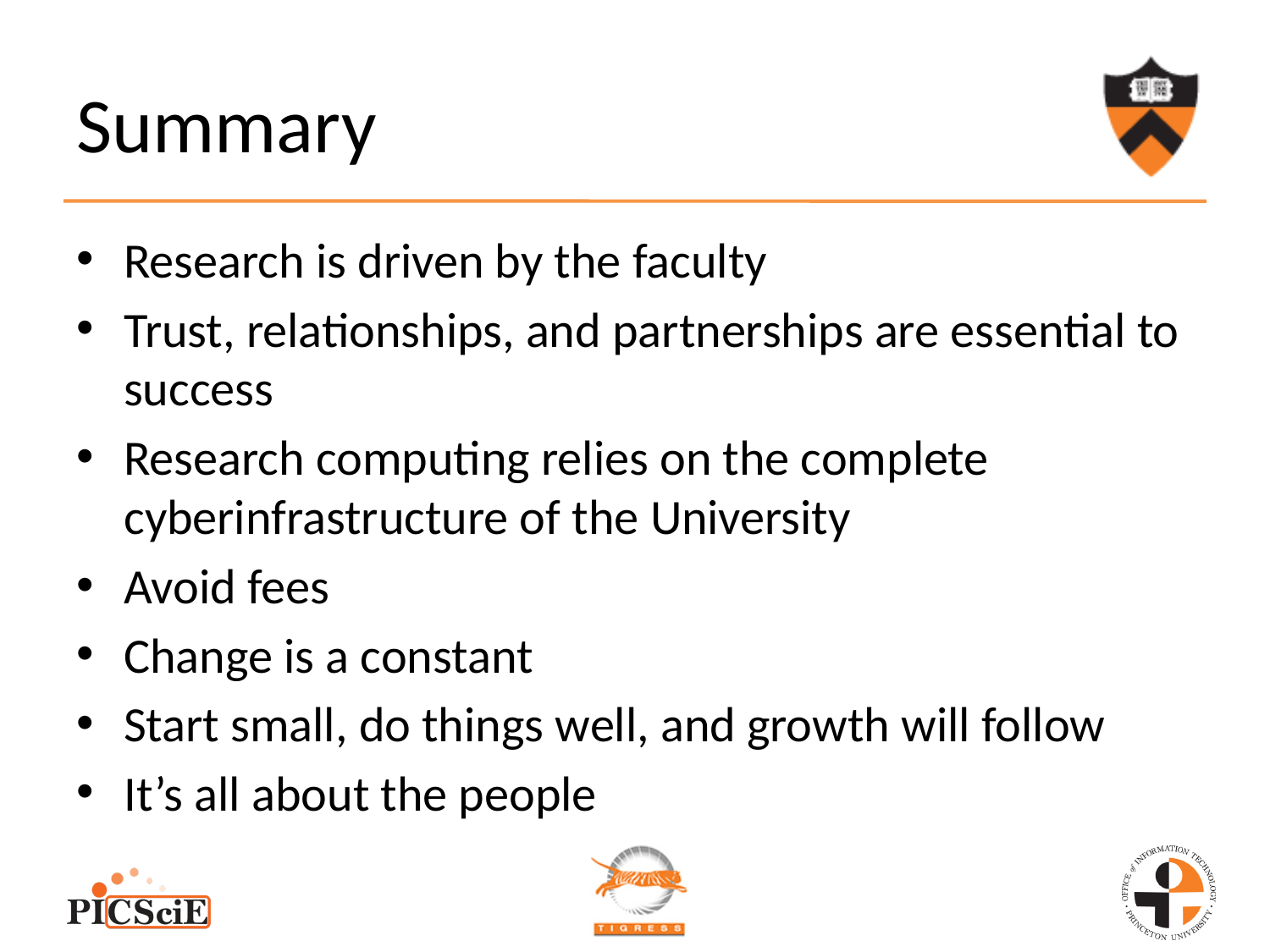

# Summary
Research is driven by the faculty
Trust, relationships, and partnerships are essential to success
Research computing relies on the complete cyberinfrastructure of the University
Avoid fees
Change is a constant
Start small, do things well, and growth will follow
It’s all about the people